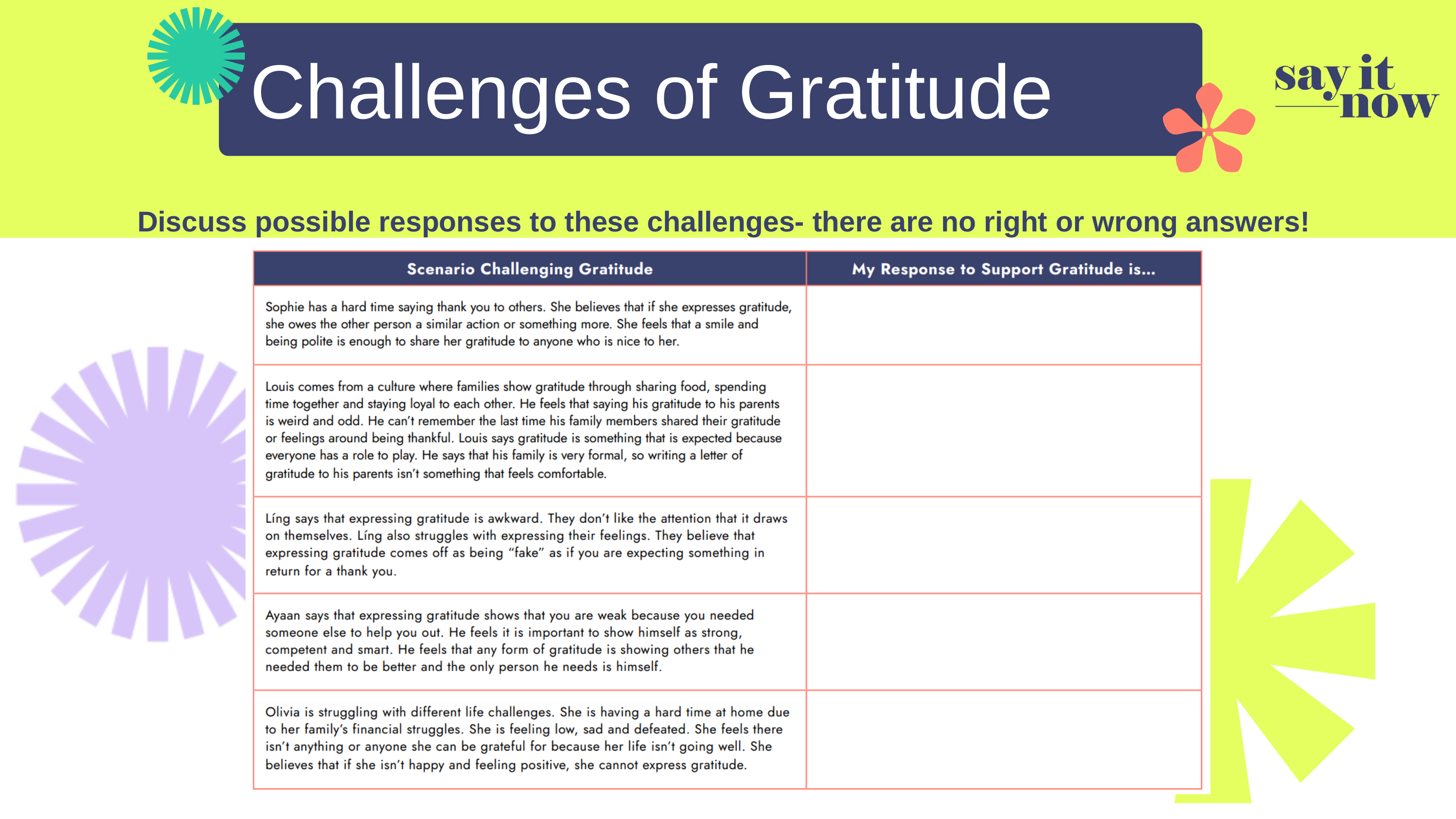

Challenges of Gratitude

Discuss possible responses to these challenges- there are no right or wrong answers!